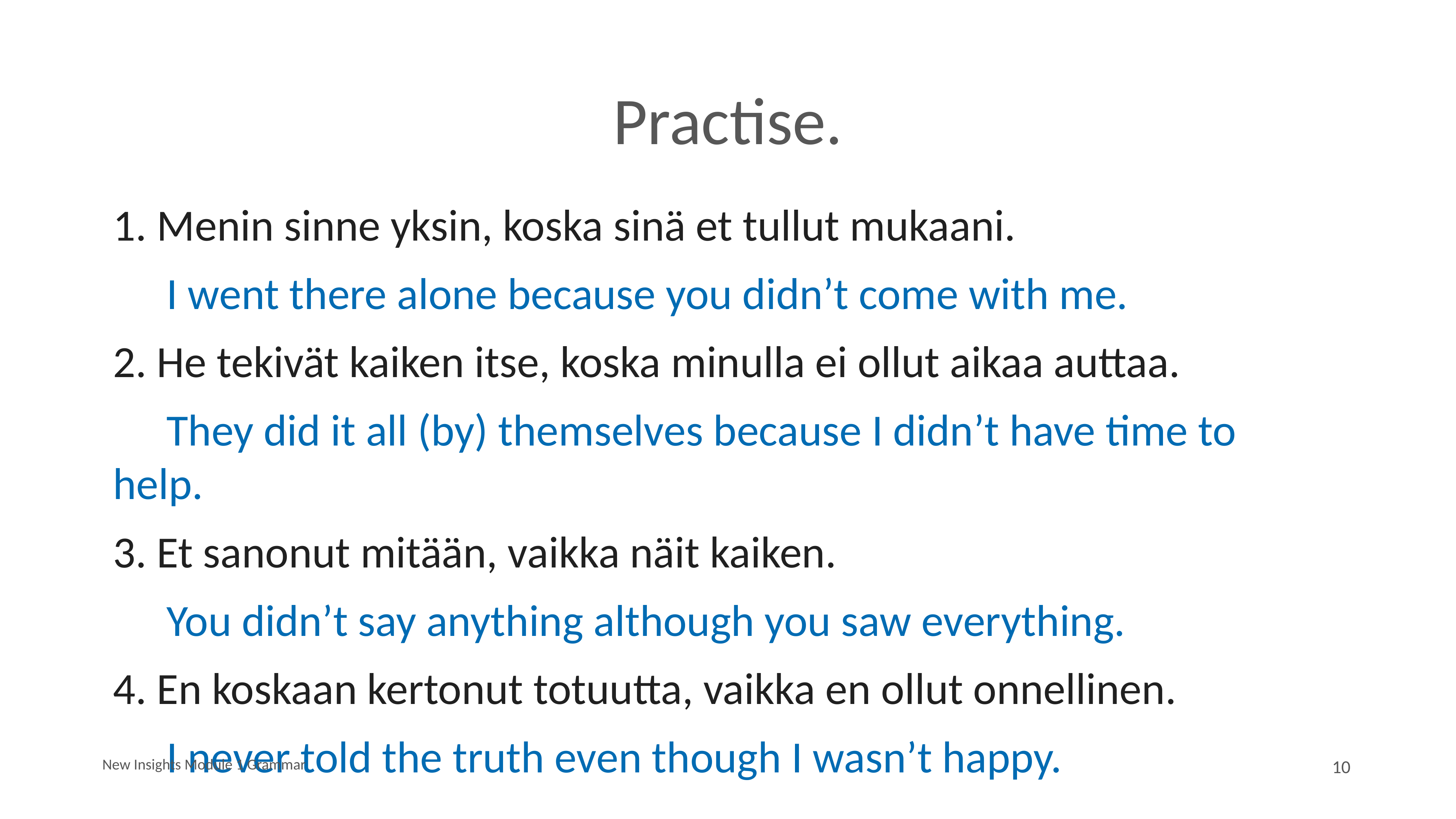

# Practise.
1. Menin sinne yksin, koska sinä et tullut mukaani.
		I went there alone because you didn’t come with me.
2. He tekivät kaiken itse, koska minulla ei ollut aikaa auttaa.
		They did it all (by) themselves because I didn’t have time to 		help.
3. Et sanonut mitään, vaikka näit kaiken.
		You didn’t say anything although you saw everything.
4. En koskaan kertonut totuutta, vaikka en ollut onnellinen.
		I never told the truth even though I wasn’t happy.

New Insights Module 1 Grammar
10